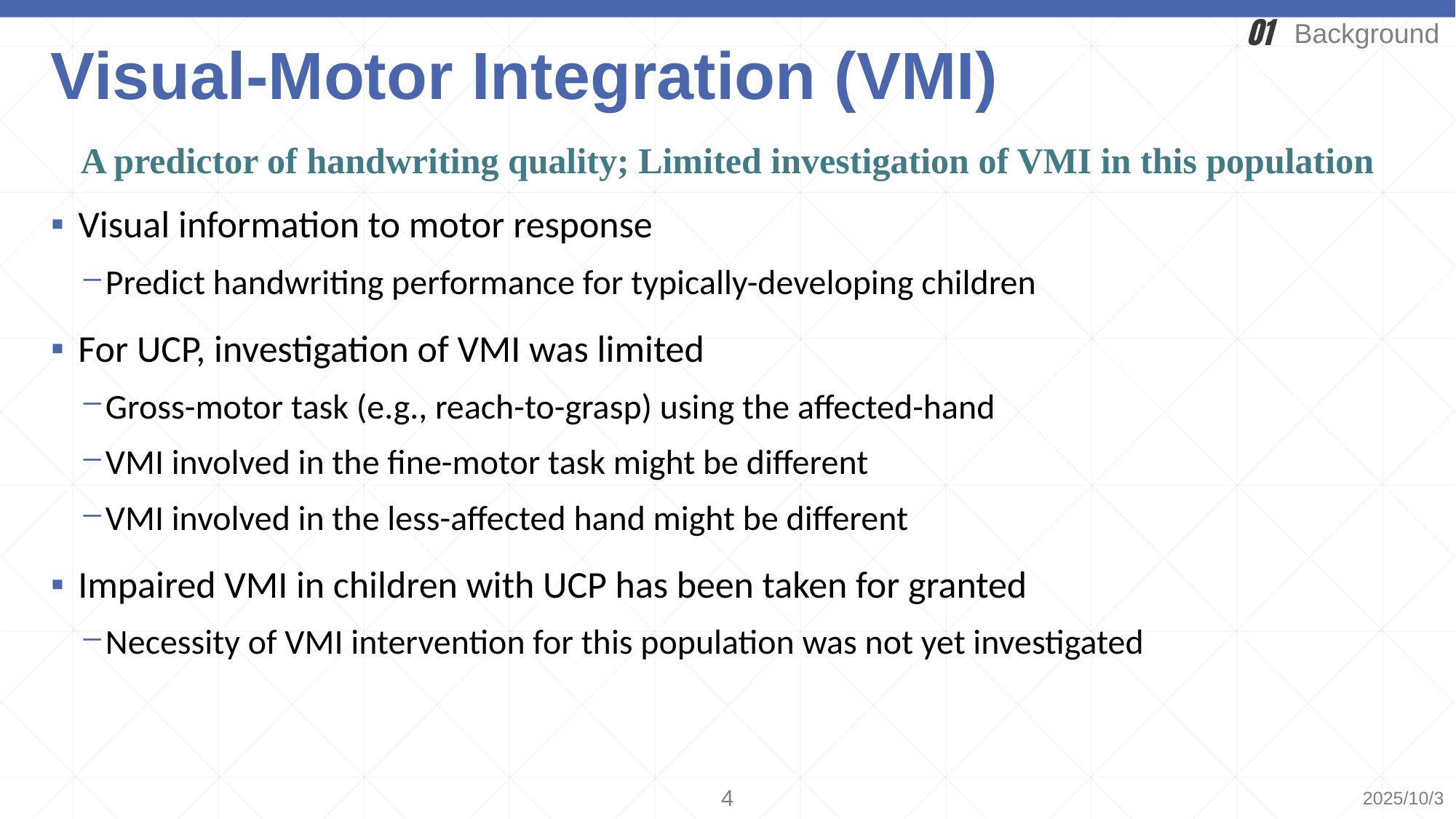

01
Background
# Visual-Motor Integration (VMI)
A predictor of handwriting quality; Limited investigation of VMI in this population
Visual information to motor response
Predict handwriting performance for typically-developing children
For UCP, investigation of VMI was limited
Gross-motor task (e.g., reach-to-grasp) using the affected-hand
VMI involved in the fine-motor task might be different
VMI involved in the less-affected hand might be different
Impaired VMI in children with UCP has been taken for granted
Necessity of VMI intervention for this population was not yet investigated
4
2025/10/3